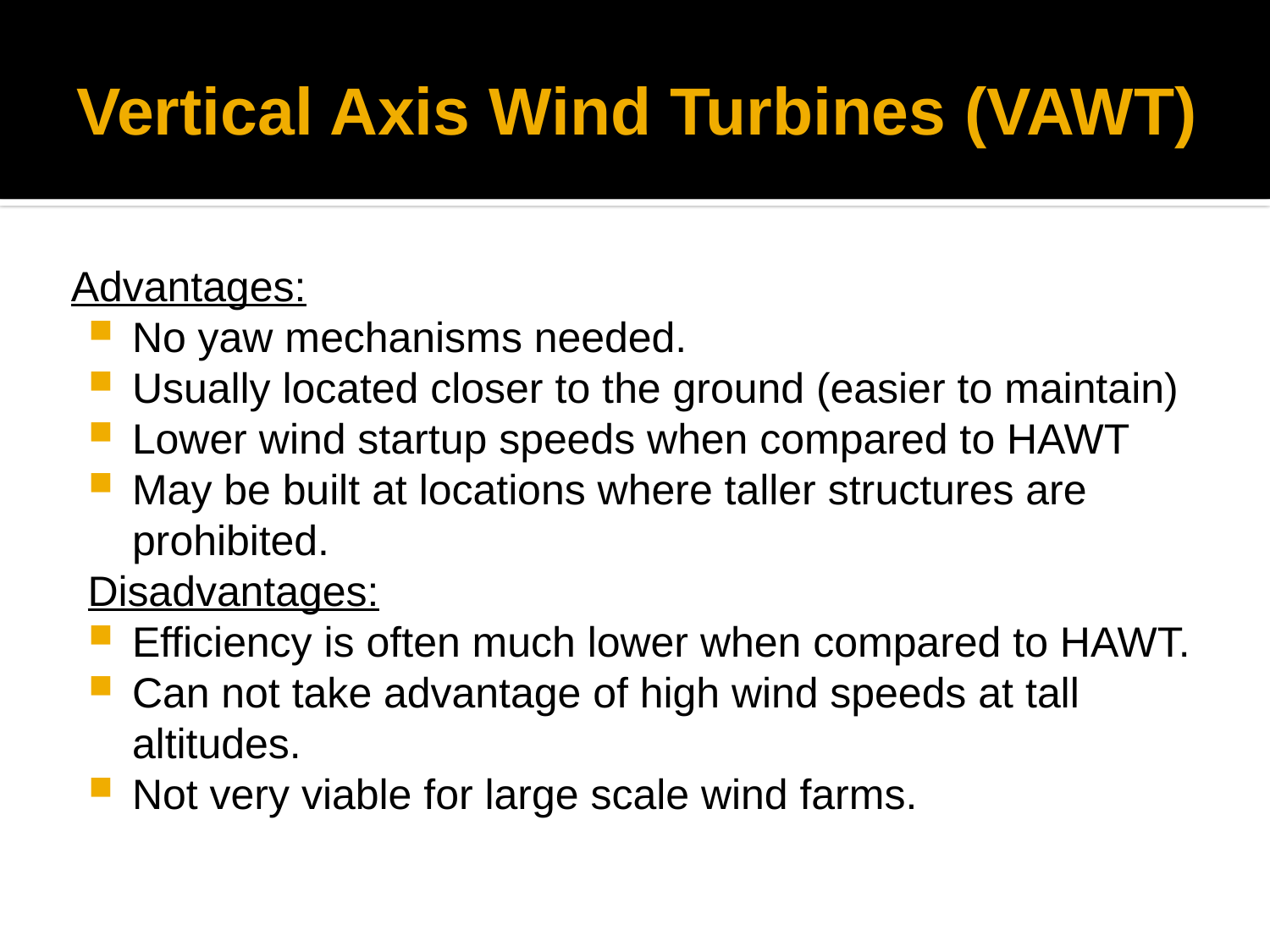

# Vertical Axis Wind Turbines (VAWT)
Advantages:
No yaw mechanisms needed.
Usually located closer to the ground (easier to maintain)
Lower wind startup speeds when compared to HAWT
May be built at locations where taller structures are prohibited.
Disadvantages:
Efficiency is often much lower when compared to HAWT.
Can not take advantage of high wind speeds at tall altitudes.
Not very viable for large scale wind farms.